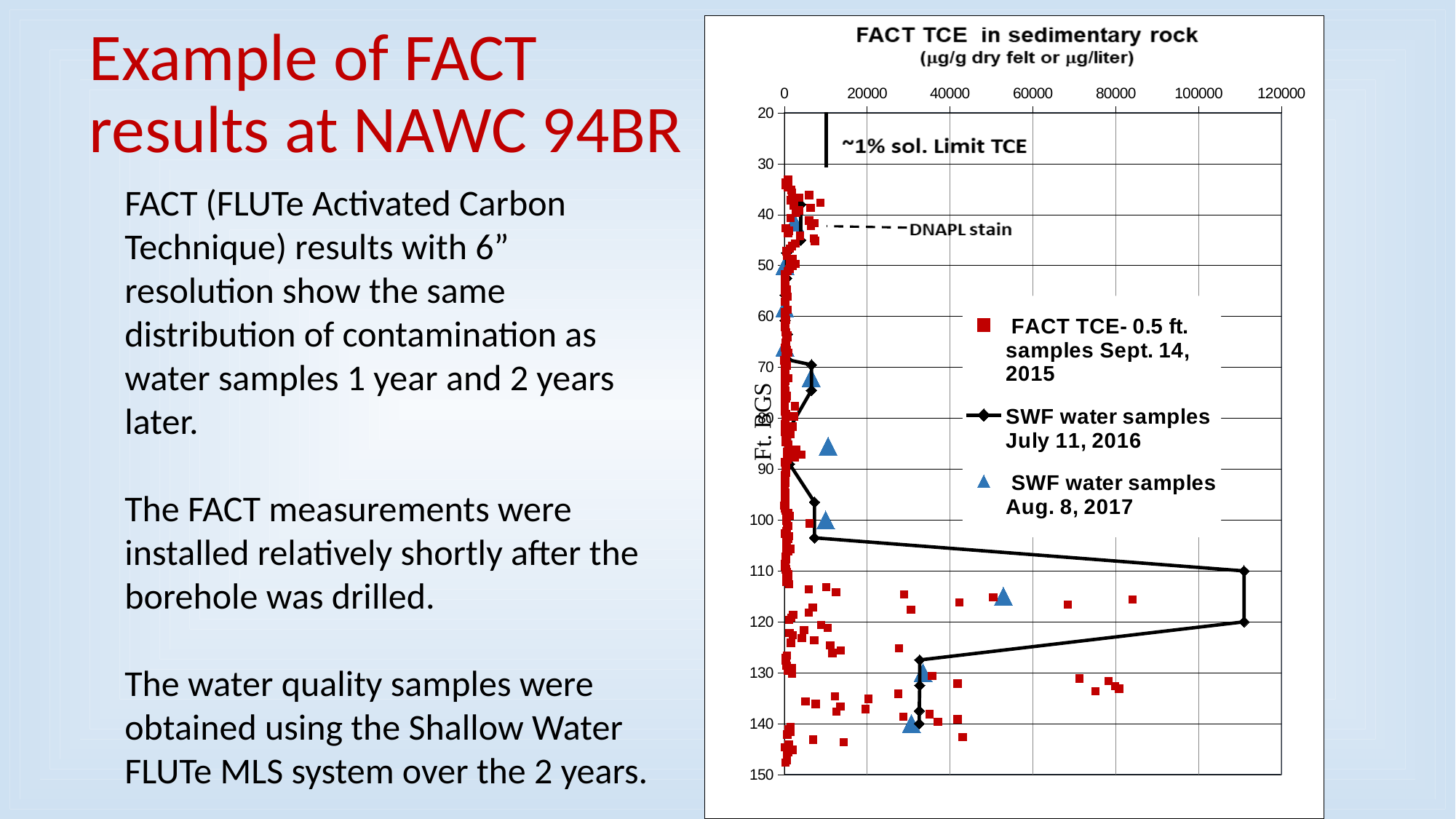

# Example of FACT results at NAWC 94BR

### Chart

| Category |  |  |  |
|---|---|---|---|
FACT (FLUTe Activated Carbon Technique) results with 6” resolution show the same distribution of contamination as water samples 1 year and 2 years later.

The FACT measurements were installed relatively shortly after the borehole was drilled.

The water quality samples were obtained using the Shallow Water FLUTe MLS system over the 2 years.